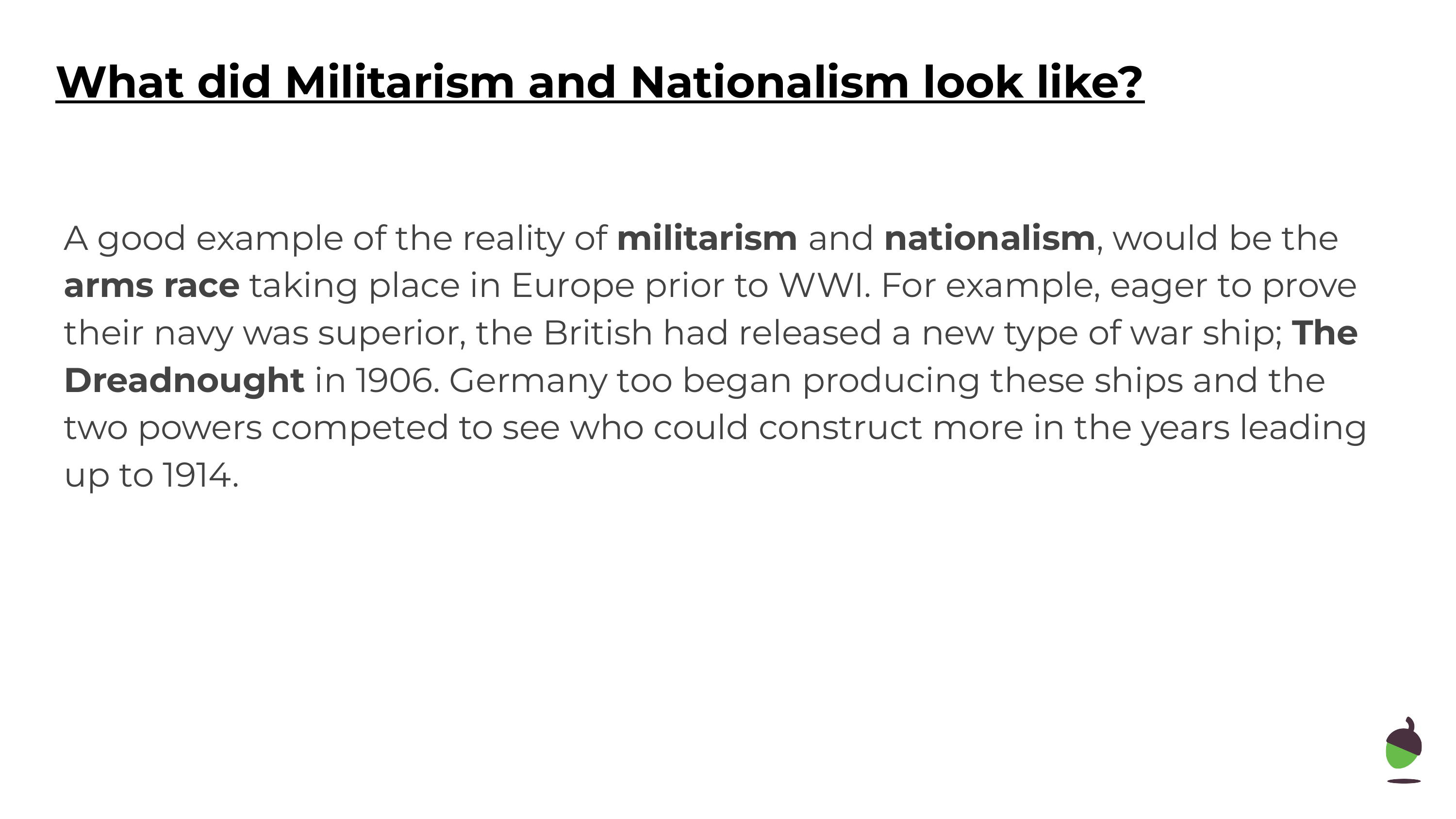

What did Militarism and Nationalism look like?
A good example of the reality of militarism and nationalism, would be the arms race taking place in Europe prior to WWI. For example, eager to prove their navy was superior, the British had released a new type of war ship; The Dreadnought in 1906. Germany too began producing these ships and the two powers competed to see who could construct more in the years leading up to 1914.

4